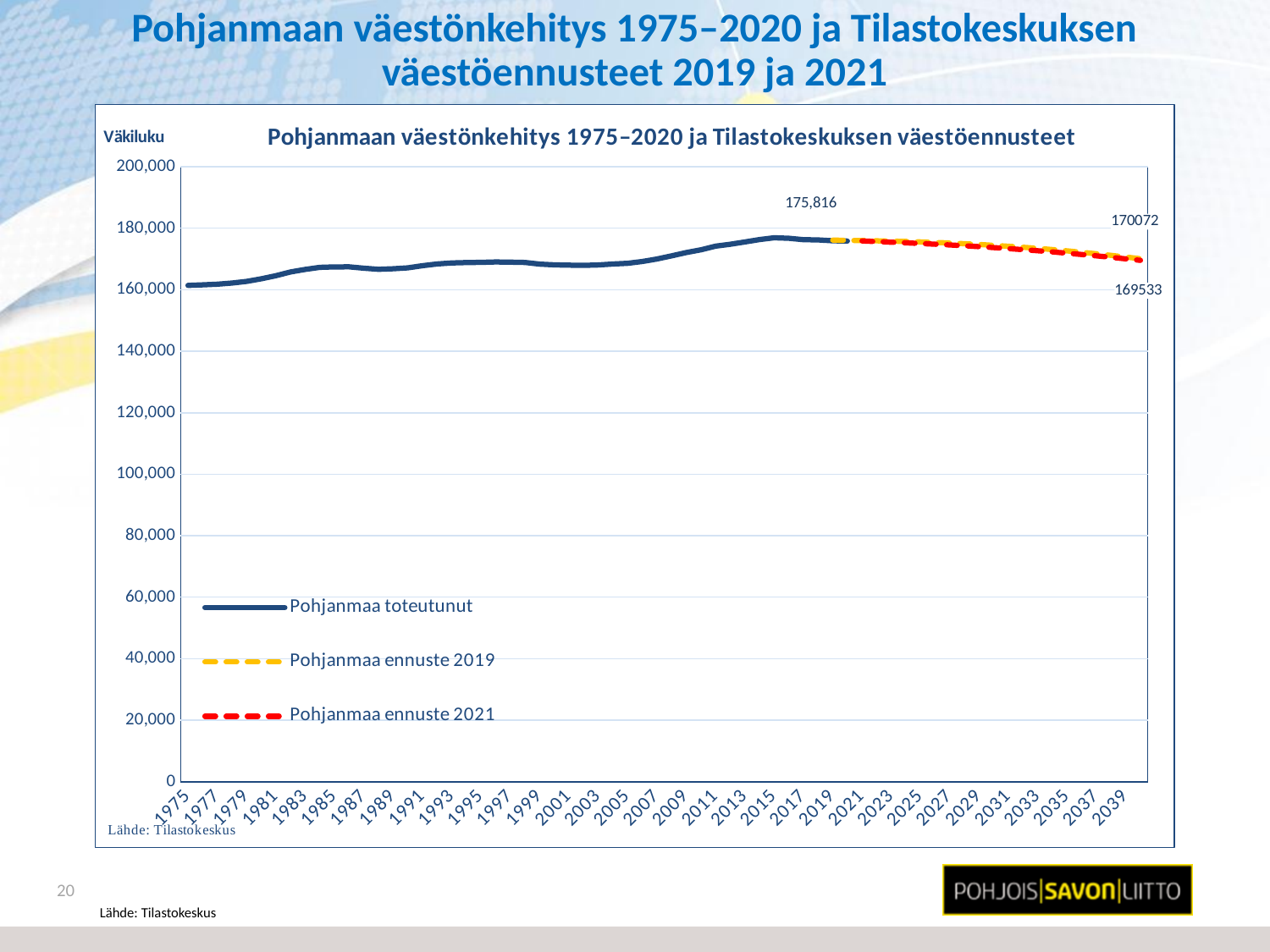

# Pohjanmaan väestönkehitys 1975–2020 ja Tilastokeskuksen väestöennusteet 2019 ja 2021

### Chart: Pohjanmaan väestönkehitys 1975–2020 ja Tilastokeskuksen väestöennusteet

| Category | Pohjanmaa toteutunut | Pohjanmaa ennuste 2019 | Pohjanmaa ennuste 2021 |
|---|---|---|---|
| 1975 | 161392.0 | None | None |
| 1976 | 161581.0 | None | None |
| 1977 | 161781.0 | None | None |
| 1978 | 162155.0 | None | None |
| 1979 | 162714.0 | None | None |
| 1980 | 163556.0 | None | None |
| 1981 | 164561.0 | None | None |
| 1982 | 165771.0 | None | None |
| 1983 | 166599.0 | None | None |
| 1984 | 167268.0 | None | None |
| 1985 | 167411.0 | None | None |
| 1986 | 167439.0 | None | None |
| 1987 | 166999.0 | None | None |
| 1988 | 166639.0 | None | None |
| 1989 | 166821.0 | None | None |
| 1990 | 167108.0 | None | None |
| 1991 | 167807.0 | None | None |
| 1992 | 168379.0 | None | None |
| 1993 | 168698.0 | None | None |
| 1994 | 168833.0 | None | None |
| 1995 | 168888.0 | None | None |
| 1996 | 169019.0 | None | None |
| 1997 | 168964.0 | None | None |
| 1998 | 168867.0 | None | None |
| 1999 | 168326.0 | None | None |
| 2000 | 168077.0 | None | None |
| 2001 | 167986.0 | None | None |
| 2002 | 167921.0 | None | None |
| 2003 | 168046.0 | None | None |
| 2004 | 168361.0 | None | None |
| 2005 | 168583.0 | None | None |
| 2006 | 169170.0 | None | None |
| 2007 | 169971.0 | None | None |
| 2008 | 170994.0 | None | None |
| 2009 | 172085.0 | None | None |
| 2010 | 172981.0 | None | None |
| 2011 | 174170.0 | None | None |
| 2012 | 174777.0 | None | None |
| 2013 | 175530.0 | None | None |
| 2014 | 176314.0 | None | None |
| 2015 | 176894.0 | None | None |
| 2016 | 176729.0 | None | None |
| 2017 | 176272.0 | None | None |
| 2018 | 176193.0 | None | None |
| 2019 | 175923.0 | 176124.0 | None |
| 2020 | 175816.0 | 176049.0 | None |
| 2021 | None | 175979.0 | 175863.0 |
| 2022 | None | 175893.0 | 175659.0 |
| 2023 | None | 175796.0 | 175453.0 |
| 2024 | None | 175686.0 | 175246.0 |
| 2025 | None | 175551.0 | 175030.0 |
| 2026 | None | 175385.0 | 174803.0 |
| 2027 | None | 175192.0 | 174561.0 |
| 2028 | None | 174966.0 | 174289.0 |
| 2029 | None | 174711.0 | 173998.0 |
| 2030 | None | 174432.0 | 173694.0 |
| 2031 | None | 174137.0 | 173375.0 |
| 2032 | None | 173811.0 | 173034.0 |
| 2033 | None | 173450.0 | 172673.0 |
| 2034 | None | 173061.0 | 172291.0 |
| 2035 | None | 172636.0 | 171882.0 |
| 2036 | None | 172175.0 | 171450.0 |
| 2037 | None | 171694.0 | 171001.0 |
| 2038 | None | 171176.0 | 170524.0 |
| 2039 | None | 170631.0 | 170029.0 |
| 2040 | None | 170072.0 | 169533.0 |
20
Lähde: Tilastokeskus